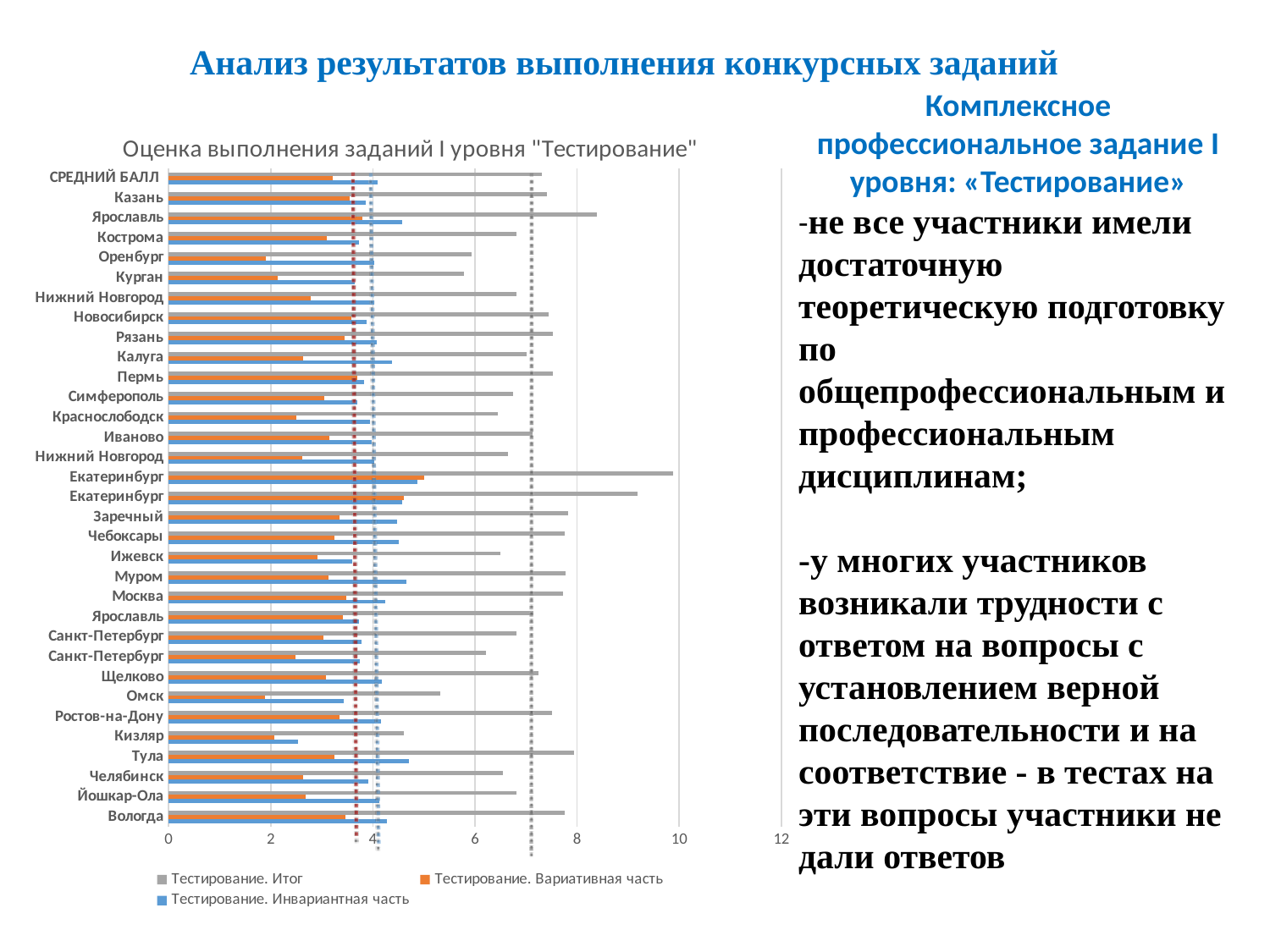

Анализ результатов выполнения конкурсных заданий
Комплексное профессиональное задание I уровня: «Тестирование»
-не все участники имели достаточную теоретическую подготовку по общепрофессиональным и профессиональным дисциплинам;

-у многих участников возникали трудности с ответом на вопросы с установлением верной последовательности и на соответствие - в тестах на эти вопросы участники не дали ответов

### Chart: Оценка выполнения заданий I уровня "Тестирование"

| Category | Тестирование. Инвариантная часть | Тестирование. Вариативная часть | Тестирование. Итог |
|---|---|---|---|
| Вологда | 4.28 | 3.47 | 7.75 |
| Йошкар-Ола | 4.13 | 2.69 | 6.82 |
| Челябинск | 3.91 | 2.63 | 6.54 |
| Тула | 4.7 | 3.24 | 7.94 |
| Кизляр | 2.54 | 2.07 | 4.609999999999999 |
| Ростов-на-Дону | 4.16 | 3.35 | 7.51 |
| Омск | 3.43 | 1.89 | 5.32 |
| Щелково | 4.17 | 3.08 | 7.25 |
| Санкт-Петербург | 3.74 | 2.48 | 6.220000000000001 |
| Санкт-Петербург | 3.78 | 3.03 | 6.81 |
| Ярославль | 3.73 | 3.41 | 7.140000000000001 |
| Москва | 4.24 | 3.48 | 7.720000000000001 |
| Муром | 4.65 | 3.13 | 7.78 |
| Ижевск | 3.59 | 2.91 | 6.5 |
| Чебоксары | 4.5 | 3.25 | 7.75 |
| Заречный | 4.48 | 3.35 | 7.83 |
| Екатеринбург | 4.58 | 4.6 | 9.18 |
| Екатеринбург | 4.88 | 5.0 | 9.879999999999999 |
| Нижний Новгород | 4.03 | 2.62 | 6.65 |
| Иваново | 3.98 | 3.15 | 7.13 |
| Краснослободск | 3.95 | 2.5 | 6.45 |
| Симферополь | 3.7 | 3.04 | 6.74 |
| Пермь | 3.82 | 3.7 | 7.52 |
| Калуга | 4.38 | 2.63 | 7.01 |
| Рязань | 4.08 | 3.45 | 7.53 |
| Новосибирск | 3.87 | 3.58 | 7.45 |
| Нижний Новгород | 4.02 | 2.79 | 6.81 |
| Курган | 3.65 | 2.13 | 5.779999999999999 |
| Оренбург | 4.02 | 1.91 | 5.93 |
| Кострома | 3.72 | 3.1 | 6.82 |
| Ярославль | 4.58 | 3.8 | 8.379999999999999 |
| Казань | 3.86 | 3.55 | 7.41 |
| СРЕДНИЙ БАЛЛ  | 4.088947368421053 | 3.2136842105263157 | 7.302631578947368 |